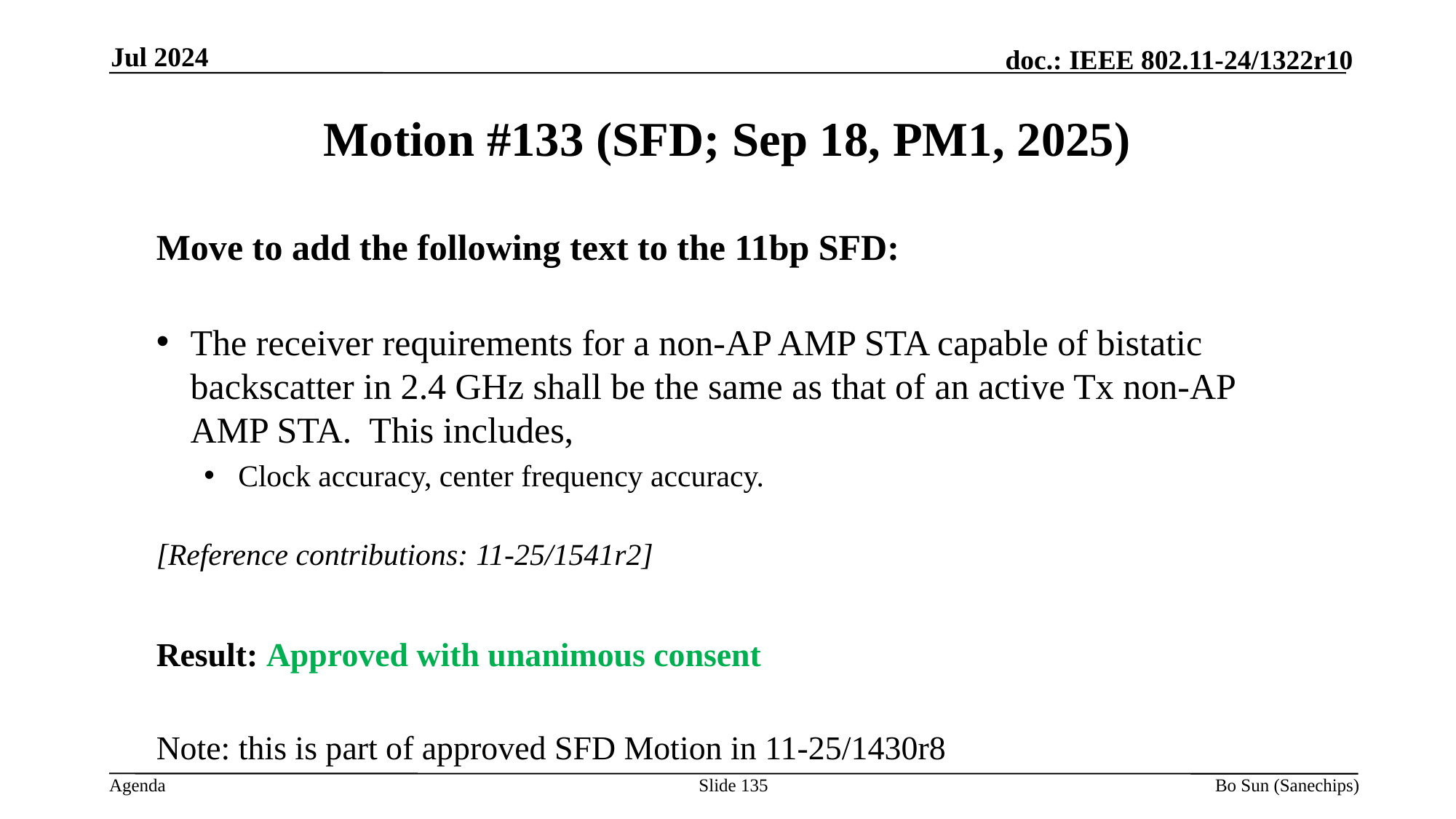

Jul 2024
Motion #133 (SFD; Sep 18, PM1, 2025)
Move to add the following text to the 11bp SFD:

The receiver requirements for a non-AP AMP STA capable of bistatic backscatter in 2.4 GHz shall be the same as that of an active Tx non-AP AMP STA.  This includes,
Clock accuracy, center frequency accuracy.

[Reference contributions: 11-25/1541r2]

Result: Approved with unanimous consent

Note: this is part of approved SFD Motion in 11-25/1430r8
Slide 135
Bo Sun (Sanechips)